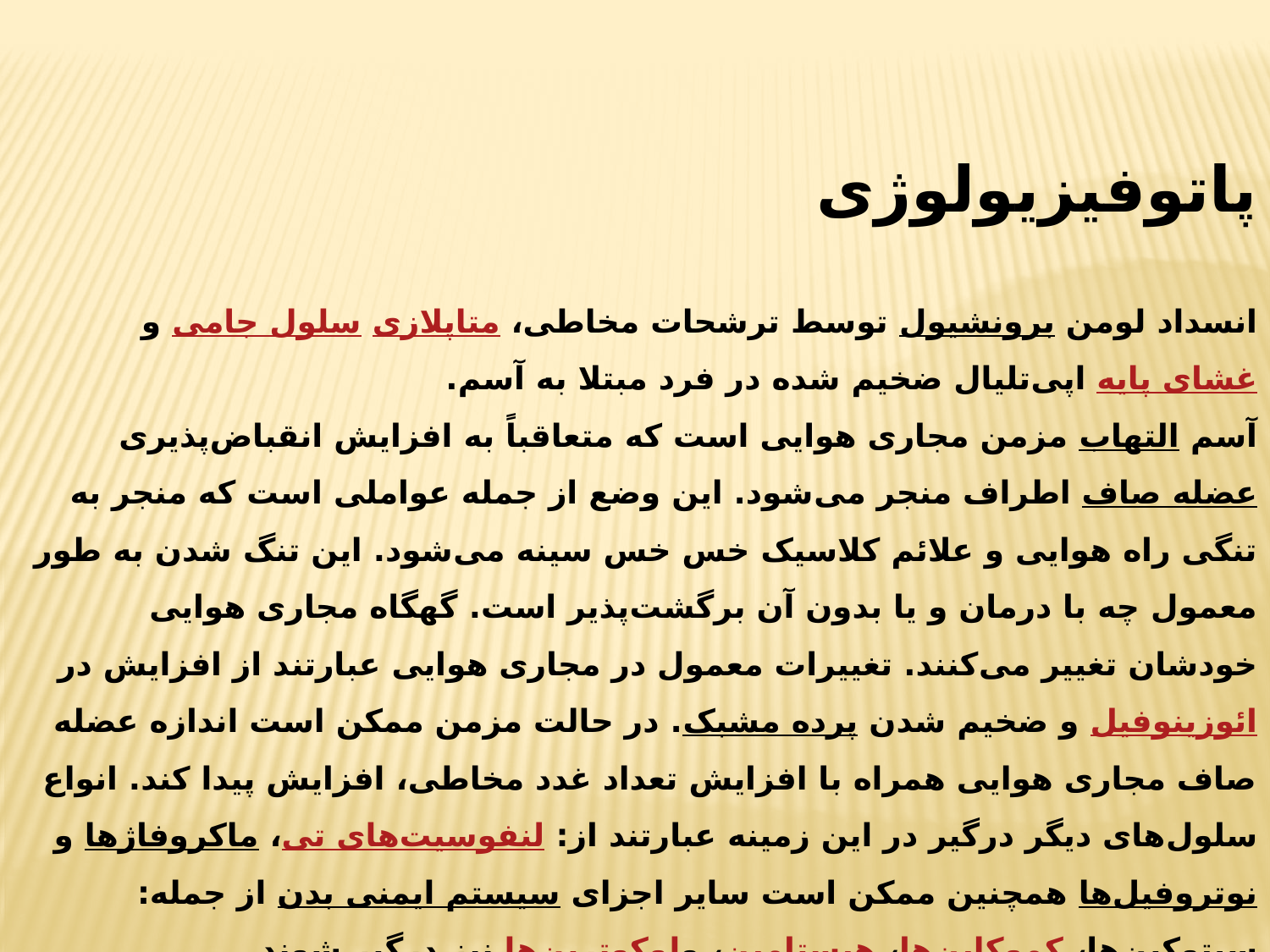

پاتوفیزیولوژی

انسداد لومن برونشیول توسط ترشحات مخاطی، متاپلازی سلول جامی و غشای پایه اپی‌تلیال ضخیم شده در فرد مبتلا به آسم.
آسم التهاب مزمن مجاری هوایی است که متعاقباً به افزایش انقباض‌پذیری عضله صاف اطراف منجر می‌شود. این وضع از جمله عواملی است که منجر به تنگی راه هوایی و علائم کلاسیک خس خس سینه می‌شود. این تنگ شدن به طور معمول چه با درمان و یا بدون آن برگشت‌پذیر است. گهگاه مجاری هوایی خودشان تغییر می‌کنند. تغییرات معمول در مجاری هوایی عبارتند از افزایش در ائوزینوفیل و ضخیم شدن پرده مشبک. در حالت مزمن ممکن است اندازه عضله صاف مجاری هوایی همراه با افزایش تعداد غدد مخاطی، افزایش پیدا کند. انواع سلول‌های دیگر درگیر در این زمینه عبارتند از: لنفوسیت‌های تی، ماکروفاژها و نوتروفیل‌ها همچنین ممکن است سایر اجزای سیستم ایمنی بدن از جمله: سیتوکین‌ها، کموکاین‌ها، هیستامین، ولوکوترین‌ها نیز درگیر شوند.